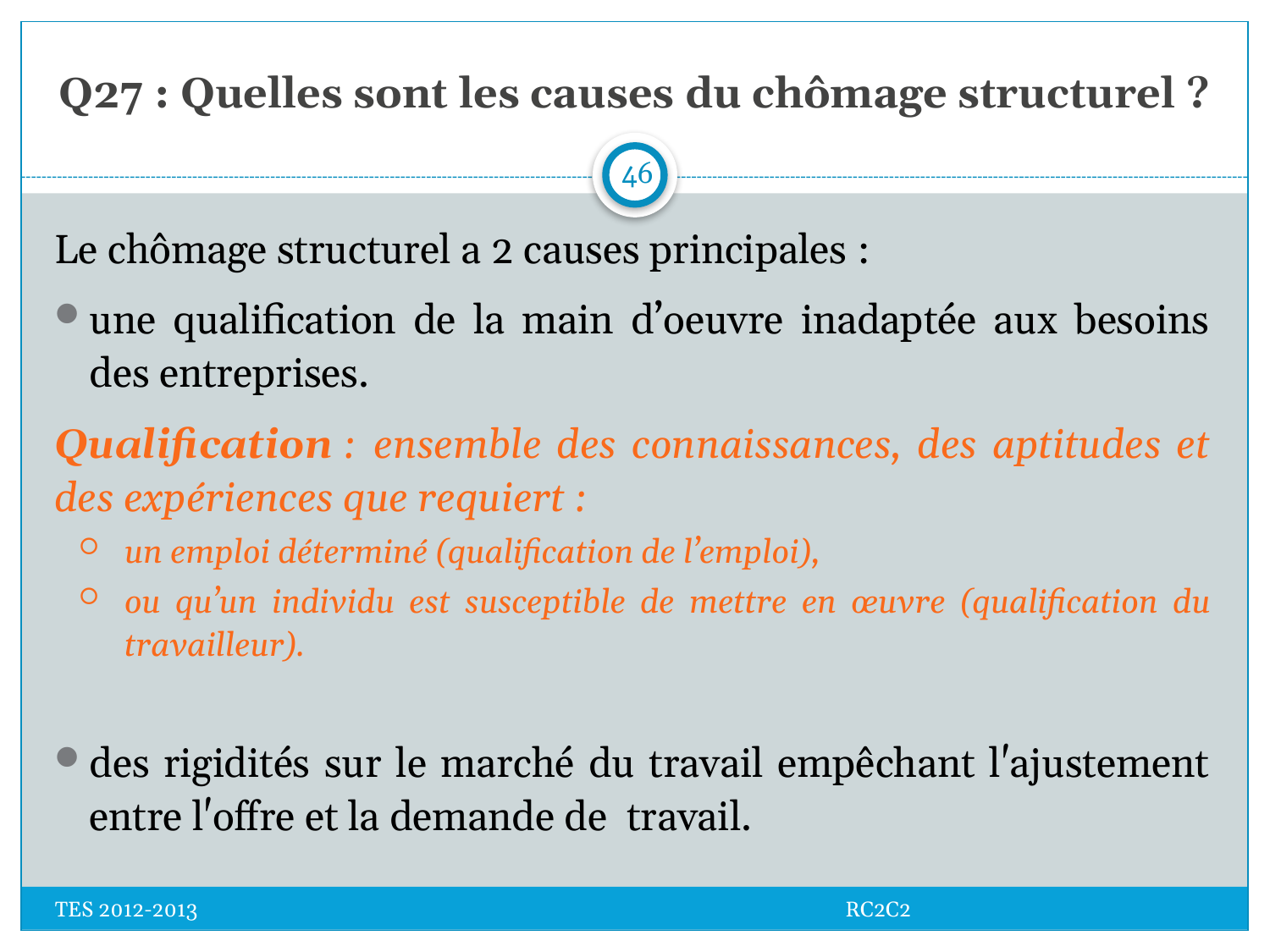

# Q27 : Quelles sont les causes du chômage structurel ?
46
Le chômage structurel a 2 causes principales :
une qualification de la main d’oeuvre inadaptée aux besoins des entreprises.
Qualification : ensemble des connaissances, des aptitudes et des expériences que requiert :
un emploi déterminé (qualification de l’emploi),
ou qu’un individu est susceptible de mettre en œuvre (qualification du travailleur).

des rigidités sur le marché du travail empêchant l'ajustement entre l'offre et la demande de  travail.

TES 2012-2013                                                                                                                                RC2C2